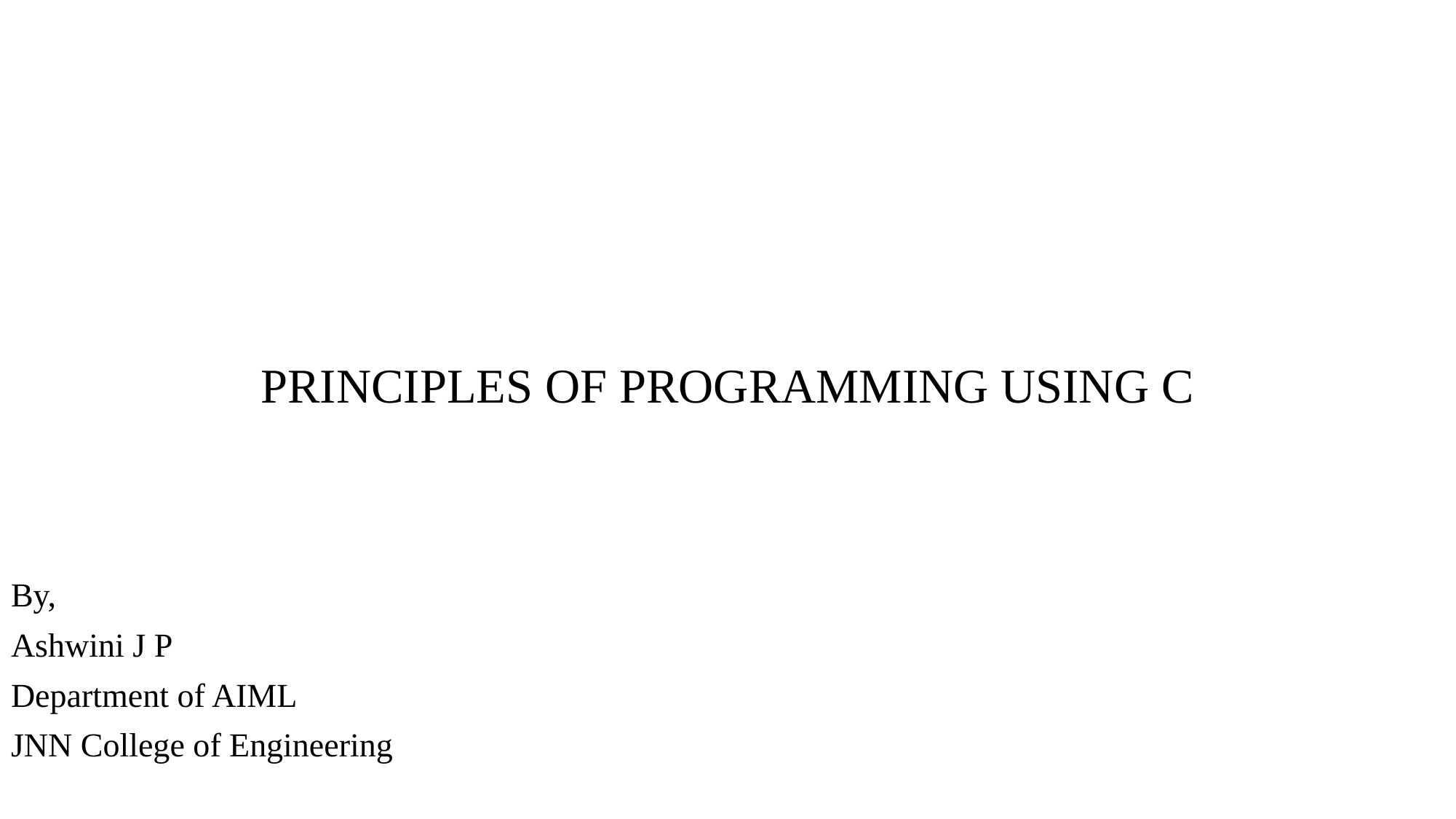

# PRINCIPLES OF PROGRAMMING USING C
By,
Ashwini J P
Department of AIML
JNN College of Engineering